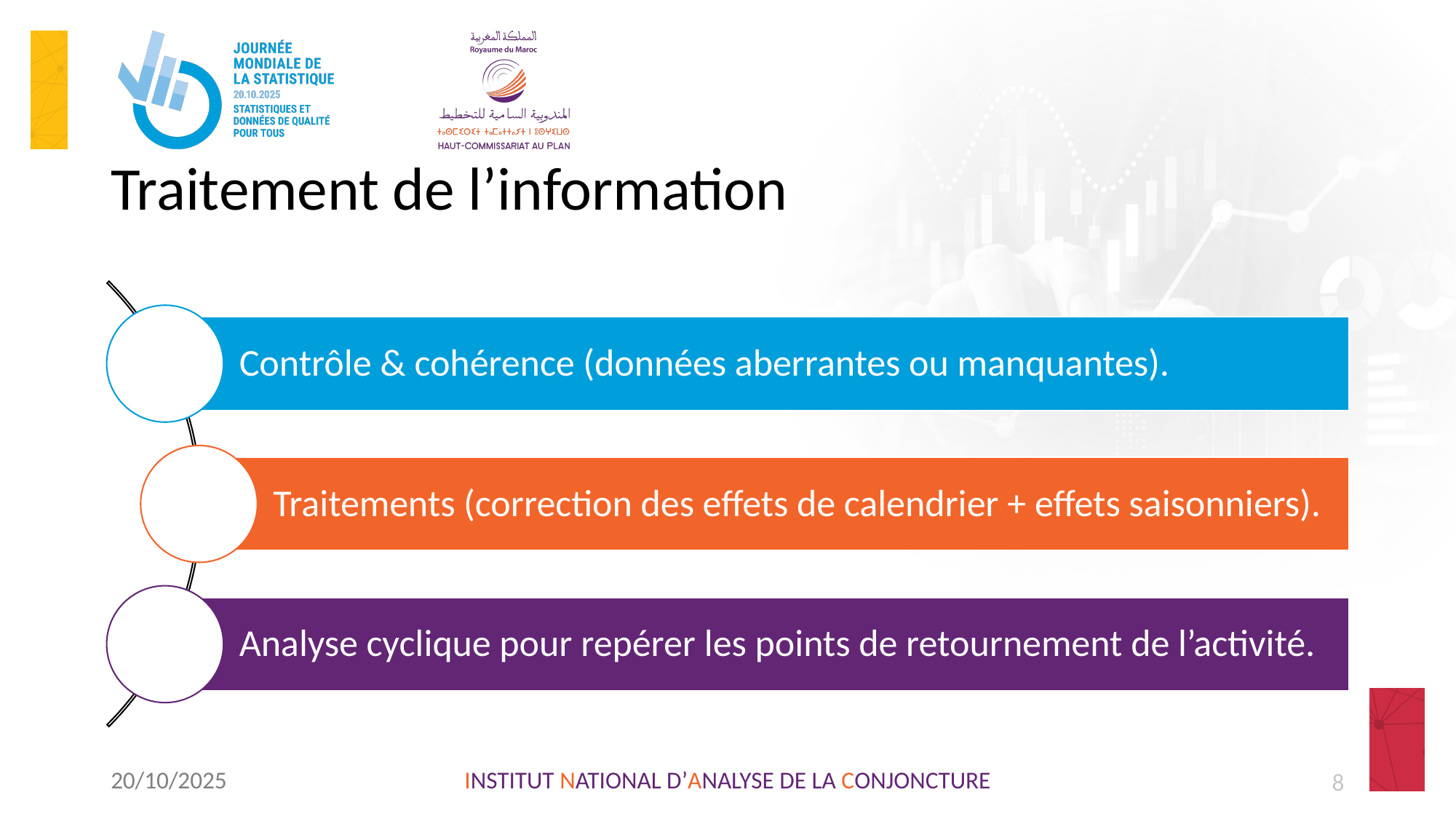

# Traitement de l’information
Contrôle & cohérence (données aberrantes ou manquantes).
Traitements (correction des effets de calendrier + effets saisonniers).
Analyse cyclique pour repérer les points de retournement de l’activité.
20/10/2025
INSTITUT NATIONAL D’ANALYSE DE LA CONJONCTURE
8